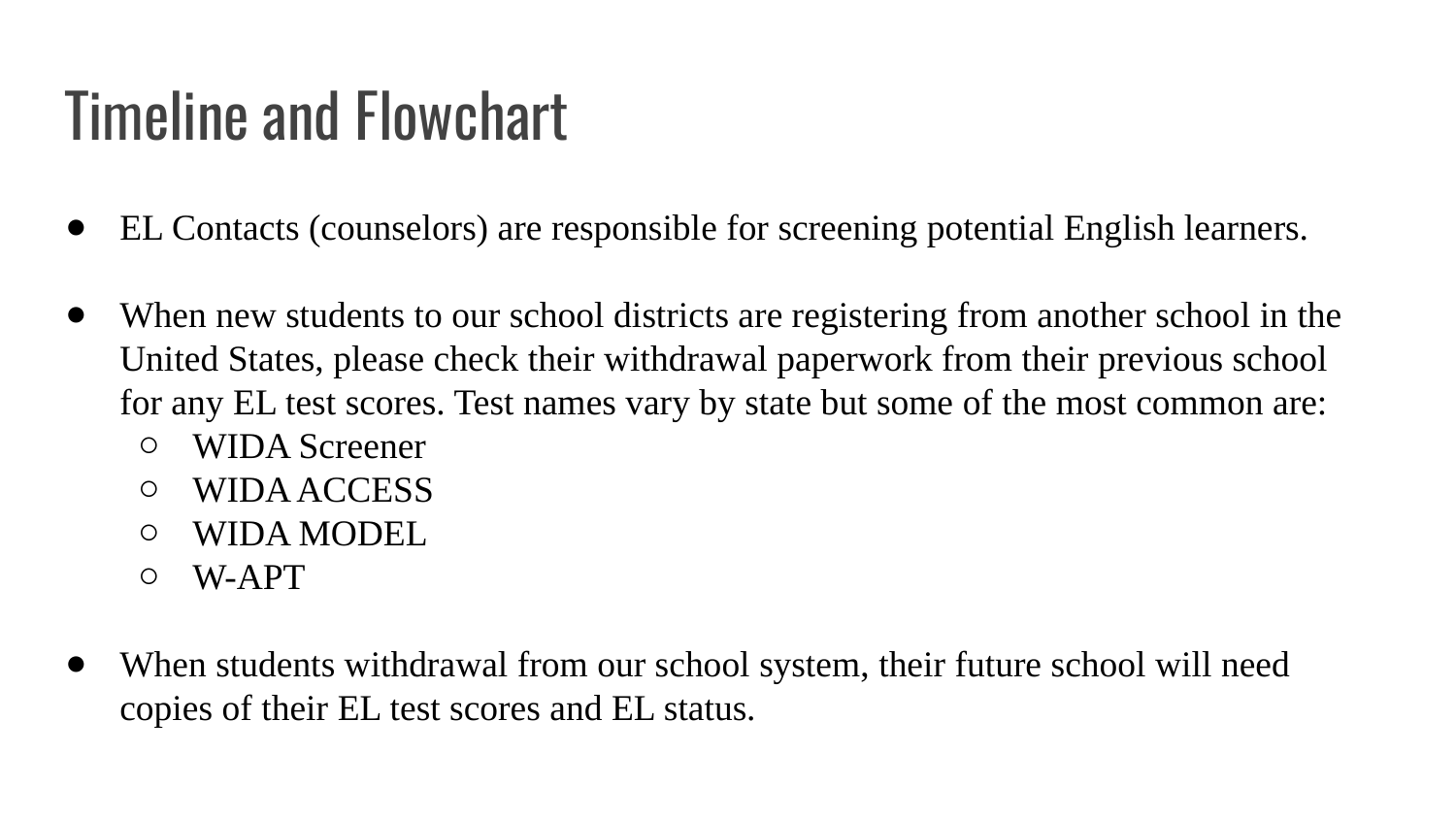

# Timeline and Flowchart
EL Contacts (counselors) are responsible for screening potential English learners.

When new students to our school districts are registering from another school in the United States, please check their withdrawal paperwork from their previous school for any EL test scores. Test names vary by state but some of the most common are:
WIDA Screener
WIDA ACCESS
WIDA MODEL
W-APT

When students withdrawal from our school system, their future school will need copies of their EL test scores and EL status.